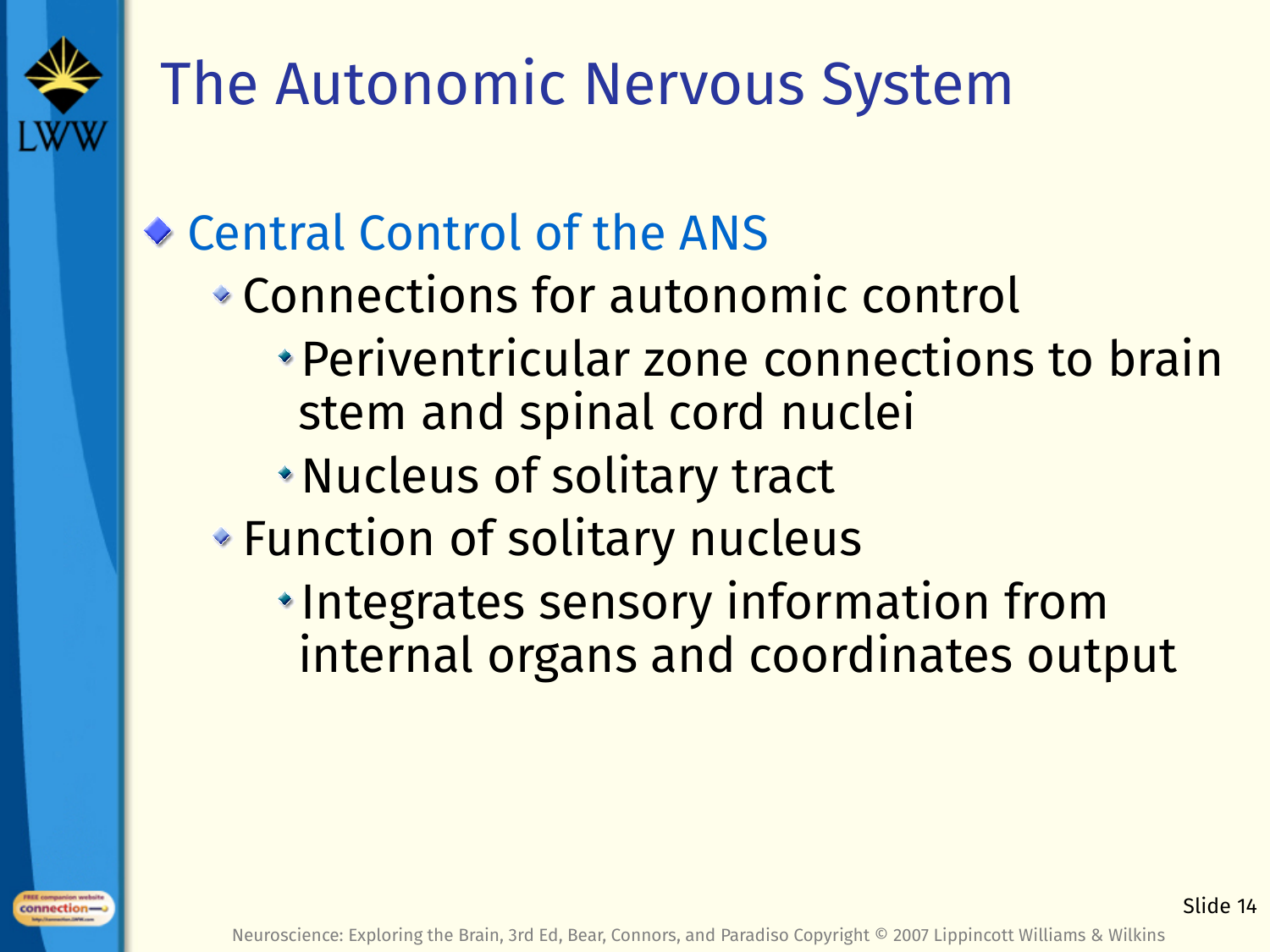

# The Autonomic Nervous System
Central Control of the ANS
Connections for autonomic control
Periventricular zone connections to brain stem and spinal cord nuclei
Nucleus of solitary tract
Function of solitary nucleus
Integrates sensory information from internal organs and coordinates output

Slide 14
Neuroscience: Exploring the Brain, 3rd Ed, Bear, Connors, and Paradiso Copyright © 2007 Lippincott Williams & Wilkins